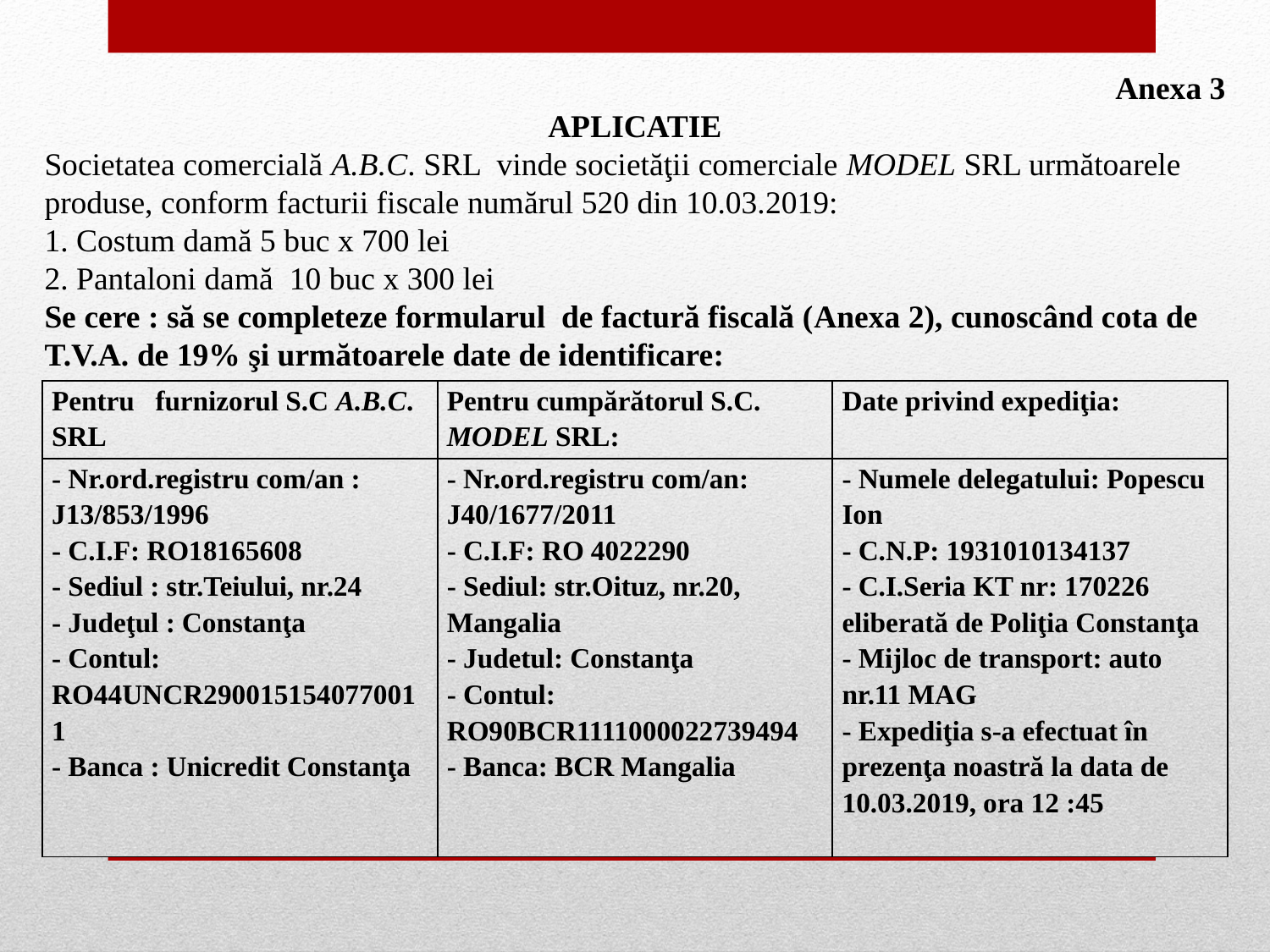

Anexa 3
APLICATIE
Societatea comercială A.B.C. SRL  vinde societăţii comerciale MODEL SRL următoarele produse, conform facturii fiscale numărul 520 din 10.03.2019:
1. Costum damă 5 buc x 700 lei
2. Pantaloni damă  10 buc x 300 lei
Se cere : să se completeze formularul  de factură fiscală (Anexa 2), cunoscând cota de T.V.A. de 19% şi următoarele date de identificare:

| Pentru furnizorul S.C A.B.C. SRL | Pentru cumpărătorul S.C. MODEL SRL: | Date privind expediţia: |
| --- | --- | --- |
| - Nr.ord.registru com/an : J13/853/1996 - C.I.F: RO18165608 - Sediul : str.Teiului, nr.24 - Judeţul : Constanţa - Contul: RO44UNCR2900151540770011 - Banca : Unicredit Constanţa | - Nr.ord.registru com/an: J40/1677/2011 - C.I.F: RO 4022290 - Sediul: str.Oituz, nr.20, Mangalia - Judetul: Constanţa - Contul: RO90BCR1111000022739494 - Banca: BCR Mangalia | - Numele delegatului: Popescu Ion - C.N.P: 1931010134137 - C.I.Seria KT nr: 170226 eliberată de Poliţia Constanţa - Mijloc de transport: auto nr.11 MAG - Expediţia s-a efectuat în prezenţa noastră la data de 10.03.2019, ora 12 :45 |